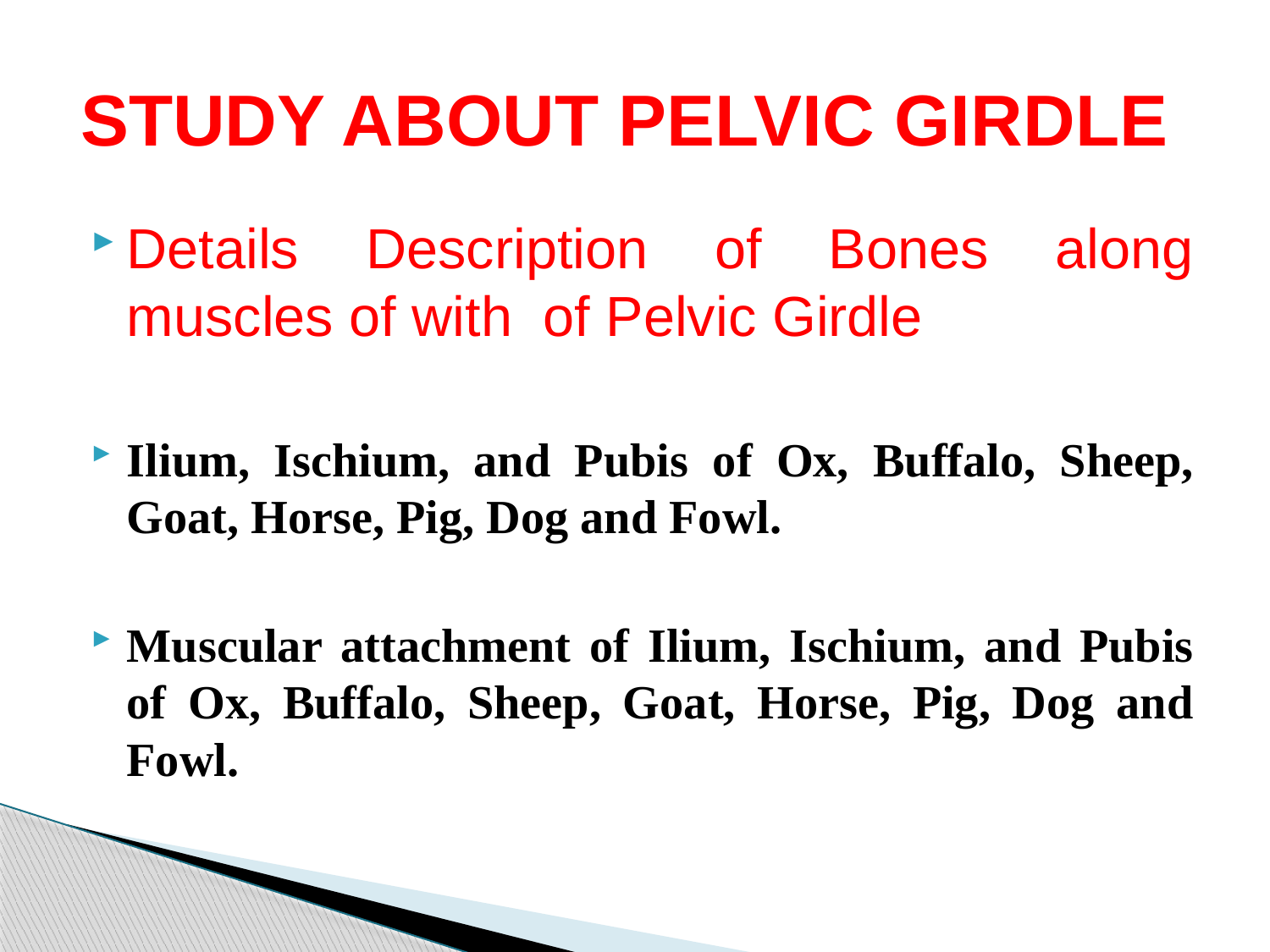

# STUDY ABOUT PELVIC GIRDLE
Details Description of Bones along muscles of with  of Pelvic Girdle

Ilium, Ischium, and Pubis of Ox, Buffalo, Sheep, Goat, Horse, Pig, Dog and Fowl.

Muscular attachment of Ilium, Ischium, and Pubis of Ox, Buffalo, Sheep, Goat, Horse, Pig, Dog and Fowl.